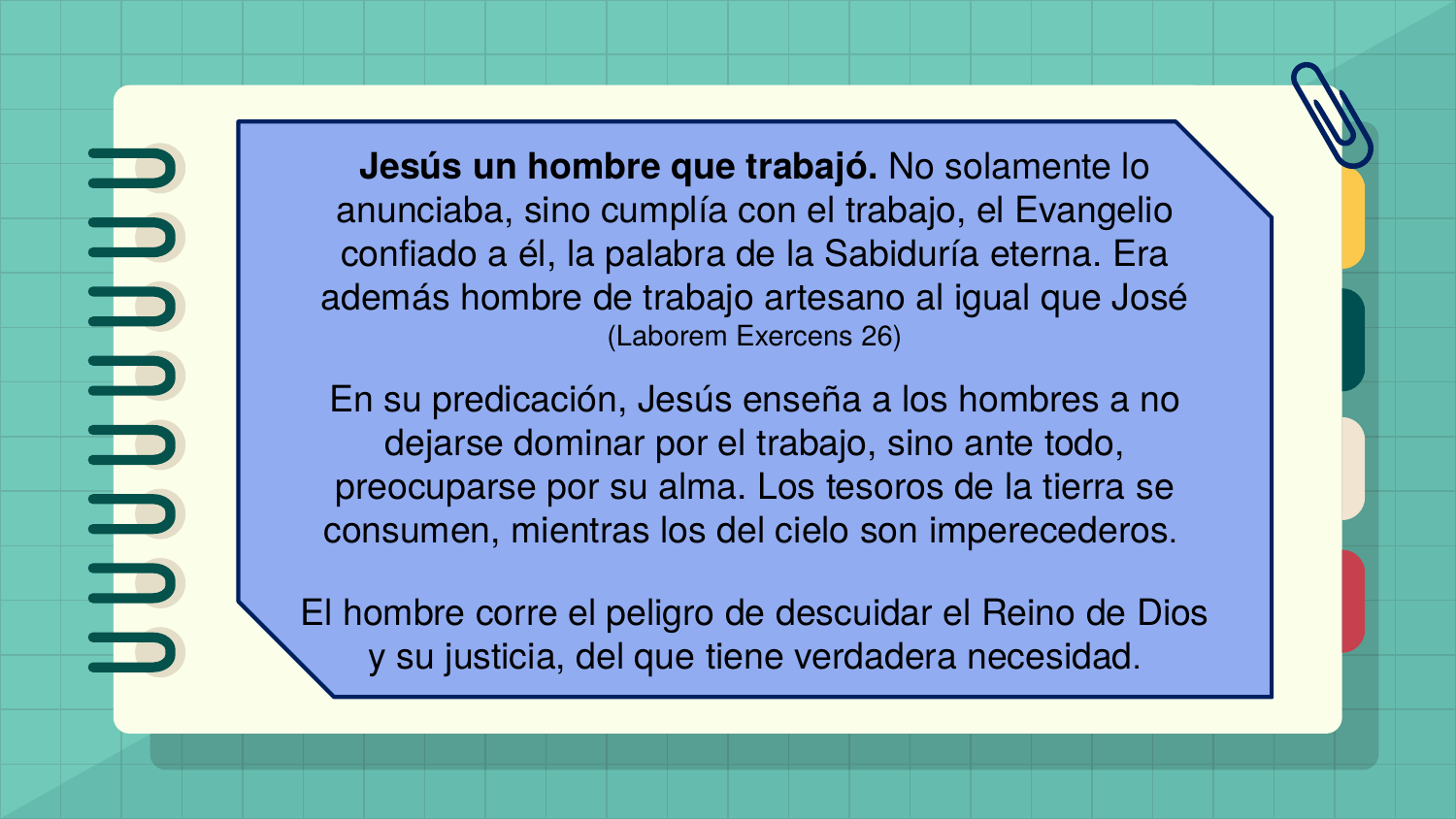

Jesús un hombre que trabajó. No solamente lo anunciaba, sino cumplía con el trabajo, el Evangelio confiado a él, la palabra de la Sabiduría eterna. Era además hombre de trabajo artesano al igual que José (Laborem Exercens 26)

En su predicación, Jesús enseña a los hombres a no dejarse dominar por el trabajo, sino ante todo, preocuparse por su alma. Los tesoros de la tierra se consumen, mientras los del cielo son imperecederos.

El hombre corre el peligro de descuidar el Reino de Dios y su justicia, del que tiene verdadera necesidad.